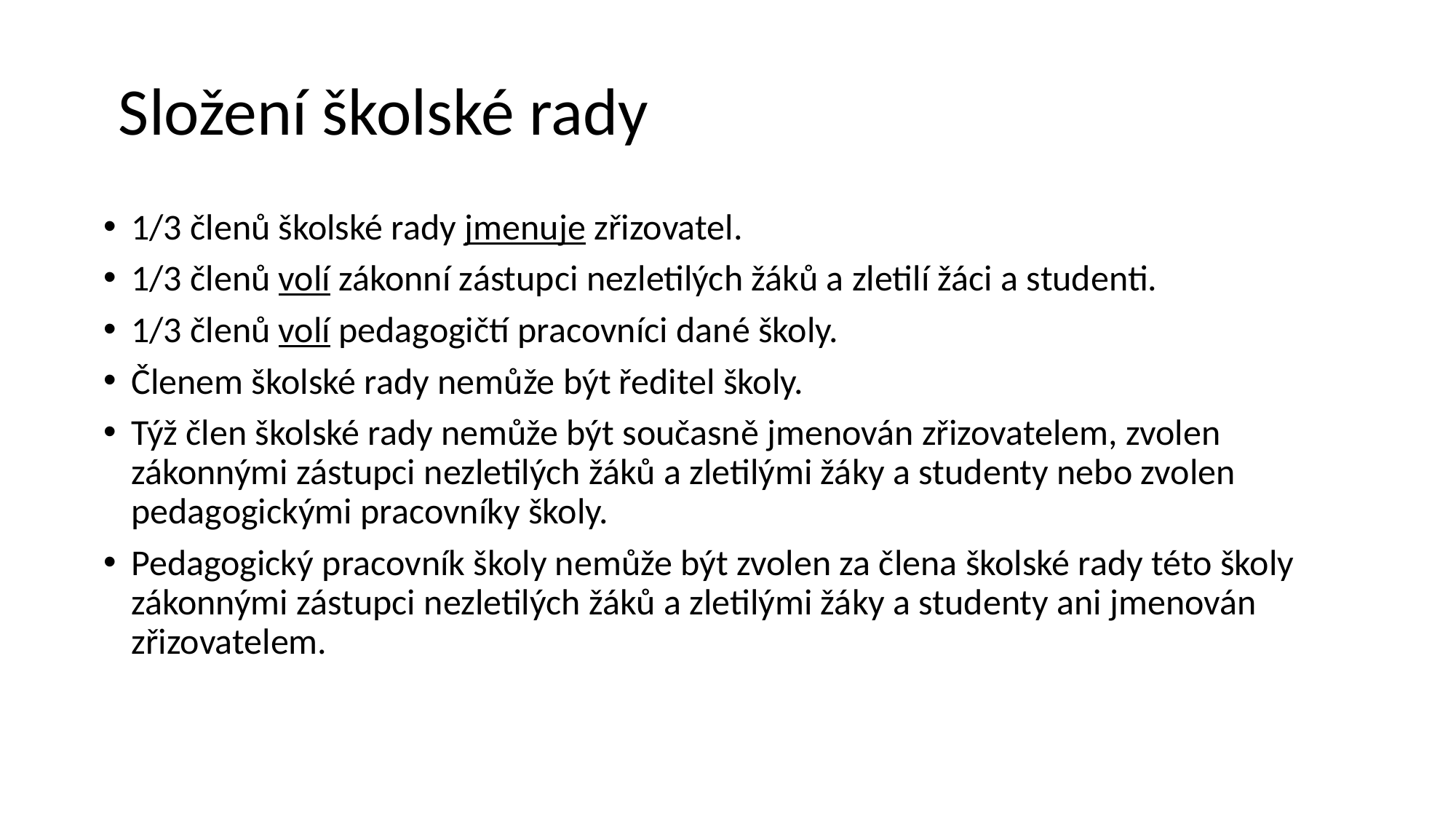

# Složení školské rady
1/3 členů školské rady jmenuje zřizovatel.
1/3 členů volí zákonní zástupci nezletilých žáků a zletilí žáci a studenti.
1/3 členů volí pedagogičtí pracovníci dané školy.
Členem školské rady nemůže být ředitel školy.
Týž člen školské rady nemůže být současně jmenován zřizovatelem, zvolen zákonnými zástupci nezletilých žáků a zletilými žáky a studenty nebo zvolen pedagogickými pracovníky školy.
Pedagogický pracovník školy nemůže být zvolen za člena školské rady této školy zákonnými zástupci nezletilých žáků a zletilými žáky a studenty ani jmenován zřizovatelem.